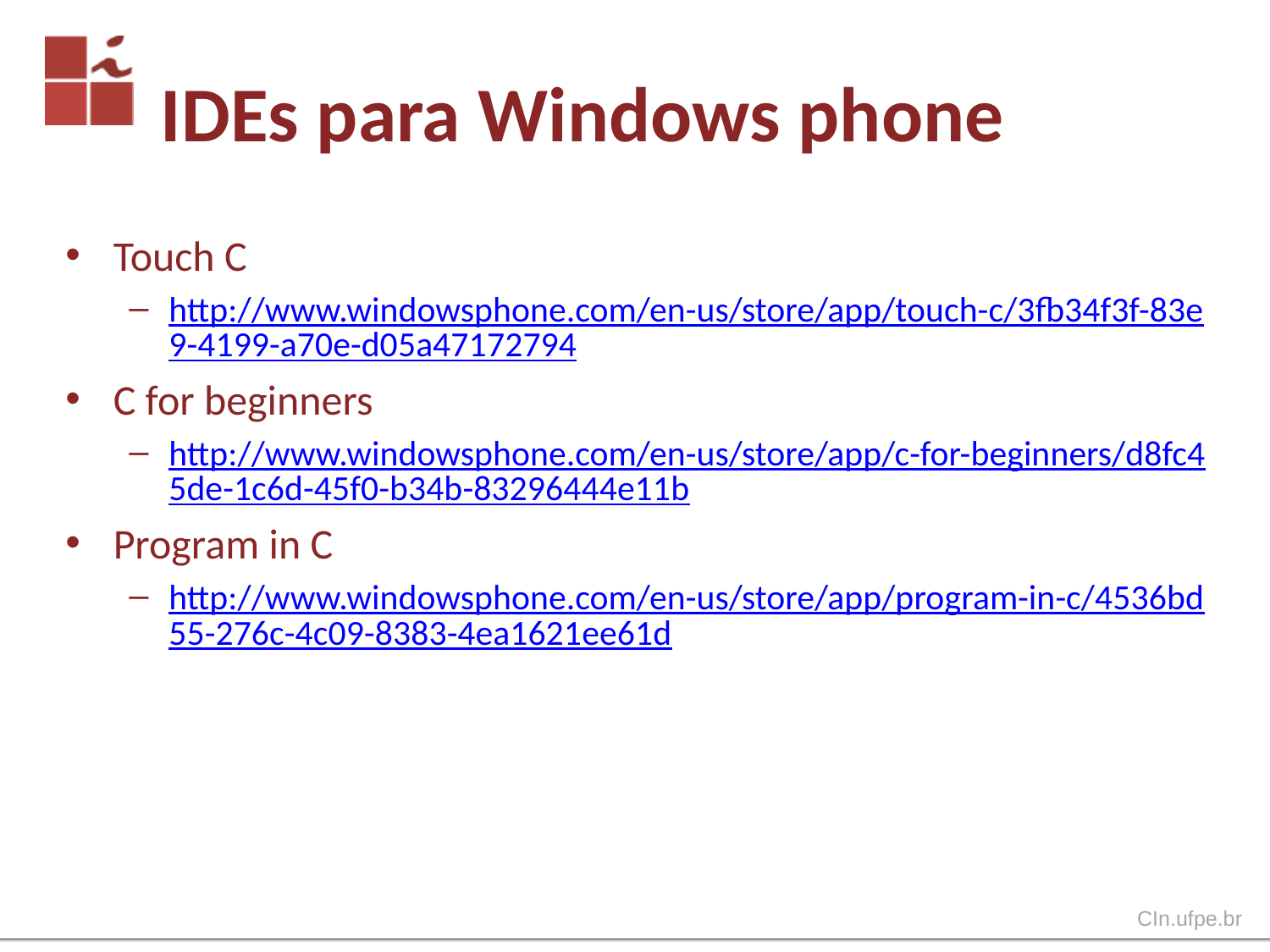

# IDEs para Windows phone
Touch C
http://www.windowsphone.com/en-us/store/app/touch-c/3fb34f3f-83e9-4199-a70e-d05a47172794
C for beginners
http://www.windowsphone.com/en-us/store/app/c-for-beginners/d8fc45de-1c6d-45f0-b34b-83296444e11b
Program in C
http://www.windowsphone.com/en-us/store/app/program-in-c/4536bd55-276c-4c09-8383-4ea1621ee61d